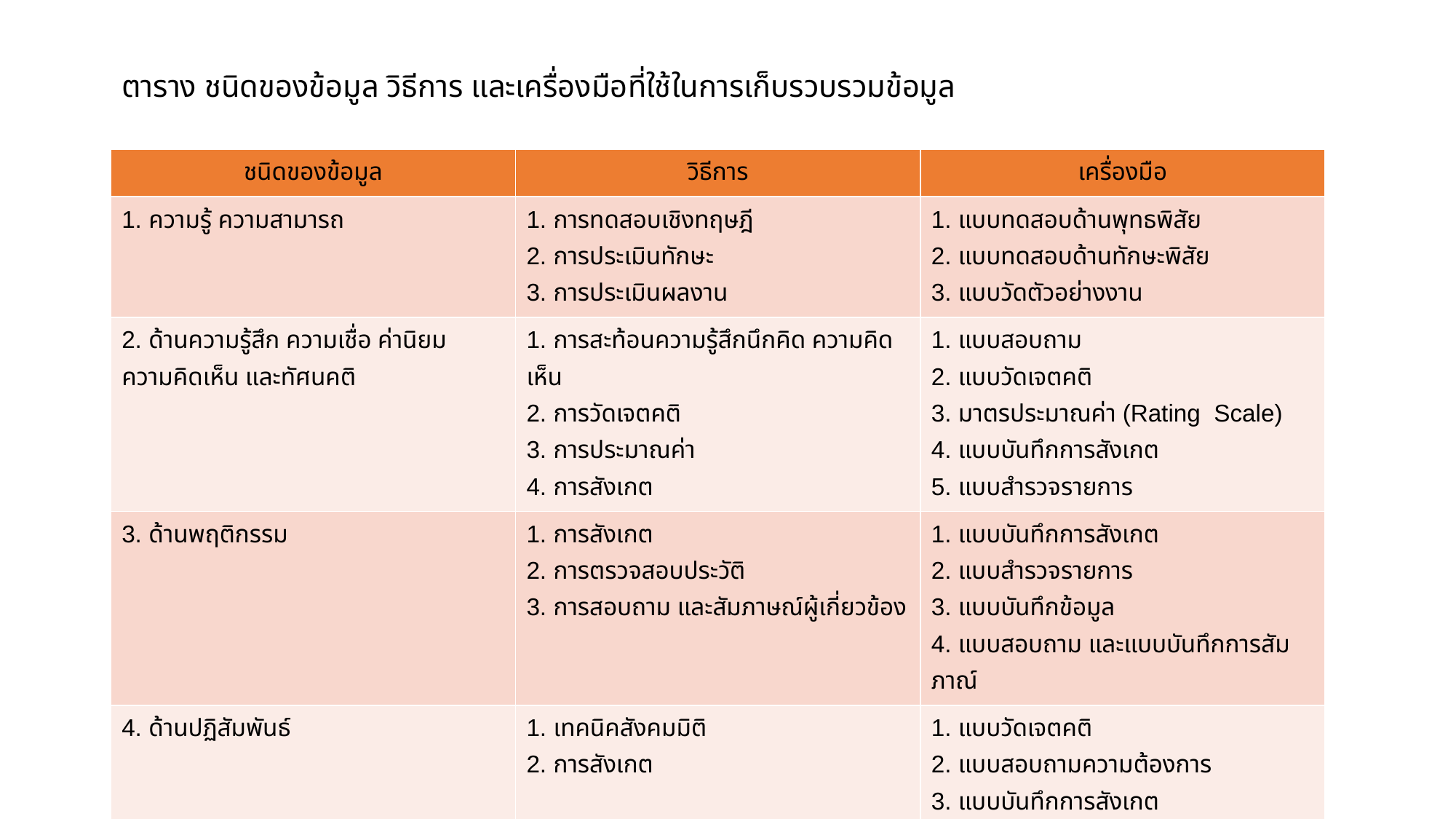

ตาราง ชนิดของข้อมูล วิธีการ และเครื่องมือที่ใช้ในการเก็บรวบรวมข้อมูล
| ชนิดของข้อมูล | วิธีการ | เครื่องมือ |
| --- | --- | --- |
| 1. ความรู้ ความสามารถ | 1. การทดสอบเชิงทฤษฎี 2. การประเมินทักษะ 3. การประเมินผลงาน | 1. แบบทดสอบด้านพุทธพิสัย 2. แบบทดสอบด้านทักษะพิสัย 3. แบบวัดตัวอย่างงาน |
| 2. ด้านความรู้สึก ความเชื่อ ค่านิยม ความคิดเห็น และทัศนคติ | 1. การสะท้อนความรู้สึกนึกคิด ความคิดเห็น 2. การวัดเจตคติ 3. การประมาณค่า 4. การสังเกต | 1. แบบสอบถาม 2. แบบวัดเจตคติ 3. มาตรประมาณค่า (Rating Scale) 4. แบบบันทึกการสังเกต 5. แบบสำรวจรายการ |
| 3. ด้านพฤติกรรม | 1. การสังเกต 2. การตรวจสอบประวัติ 3. การสอบถาม และสัมภาษณ์ผู้เกี่ยวข้อง | 1. แบบบันทึกการสังเกต 2. แบบสำรวจรายการ 3. แบบบันทึกข้อมูล 4. แบบสอบถาม และแบบบันทึกการสัมภาณ์ |
| 4. ด้านปฏิสัมพันธ์ | 1. เทคนิคสังคมมิติ 2. การสังเกต | 1. แบบวัดเจตคติ 2. แบบสอบถามความต้องการ 3. แบบบันทึกการสังเกต 4. แบบตรวจสอบรายการ |